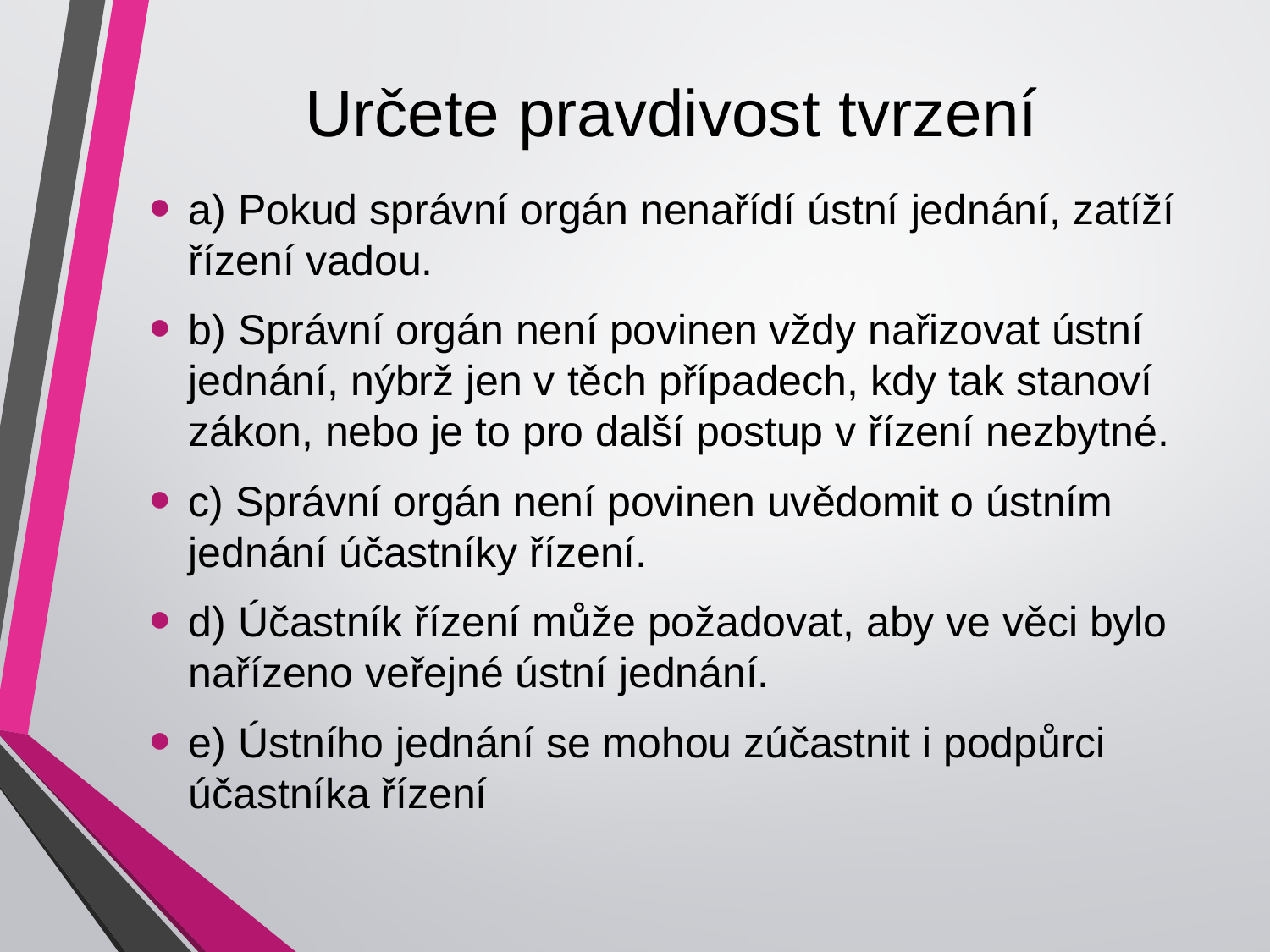

# Určete pravdivost tvrzení
a) Pokud správní orgán nenařídí ústní jednání, zatíží řízení vadou.
b) Správní orgán není povinen vždy nařizovat ústní jednání, nýbrž jen v těch případech, kdy tak stanoví zákon, nebo je to pro další postup v řízení nezbytné.
c) Správní orgán není povinen uvědomit o ústním jednání účastníky řízení.
d) Účastník řízení může požadovat, aby ve věci bylo nařízeno veřejné ústní jednání.
e) Ústního jednání se mohou zúčastnit i podpůrci účastníka řízení